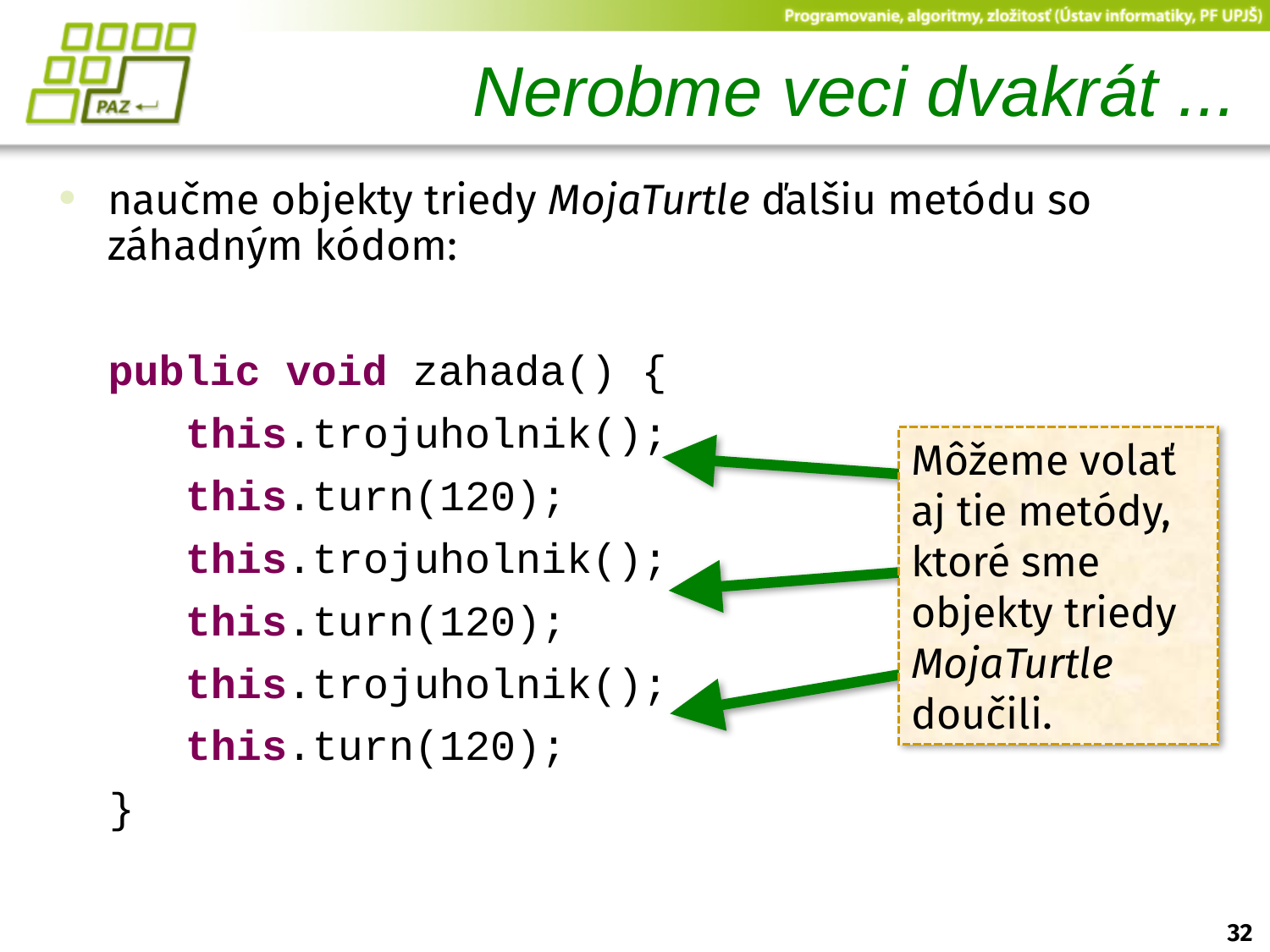

# Nerobme veci dvakrát ...
naučme objekty triedy MojaTurtle ďalšiu metódu so záhadným kódom:

	public void zahada() {
     this.trojuholnik();
     this.turn(120);
     this.trojuholnik();
     this.turn(120);
     this.trojuholnik();
     this.turn(120);
  }
Môžeme volať aj tie metódy, ktoré sme objekty triedy MojaTurtle doučili.